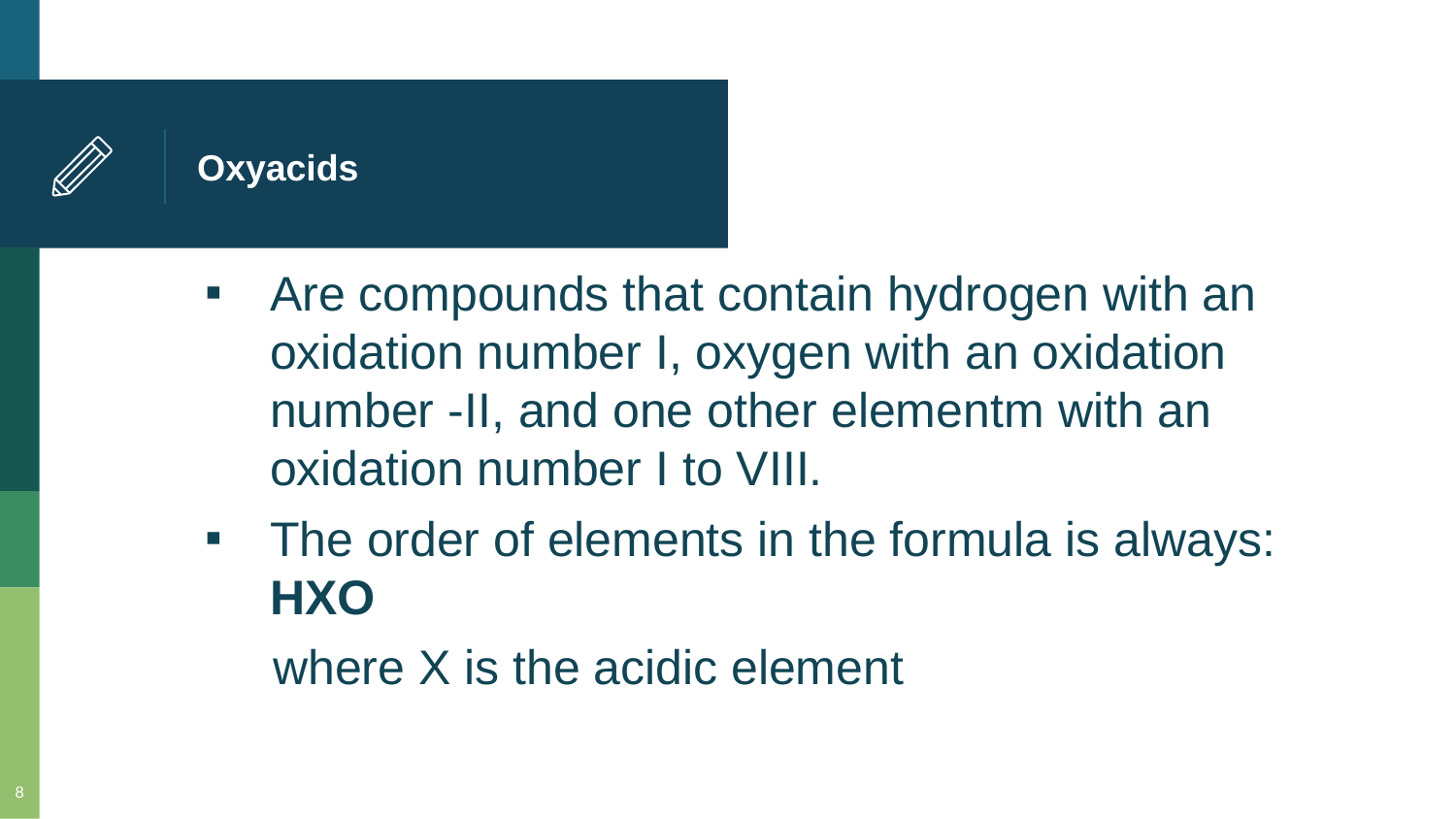

# Oxyacids

Are compounds that contain hydrogen with an oxidation number I, oxygen with an oxidation number -II, and one other elementm with an oxidation number I to VIII.
The order of elements in the formula is always: HXO
     where X is the acidic element

8